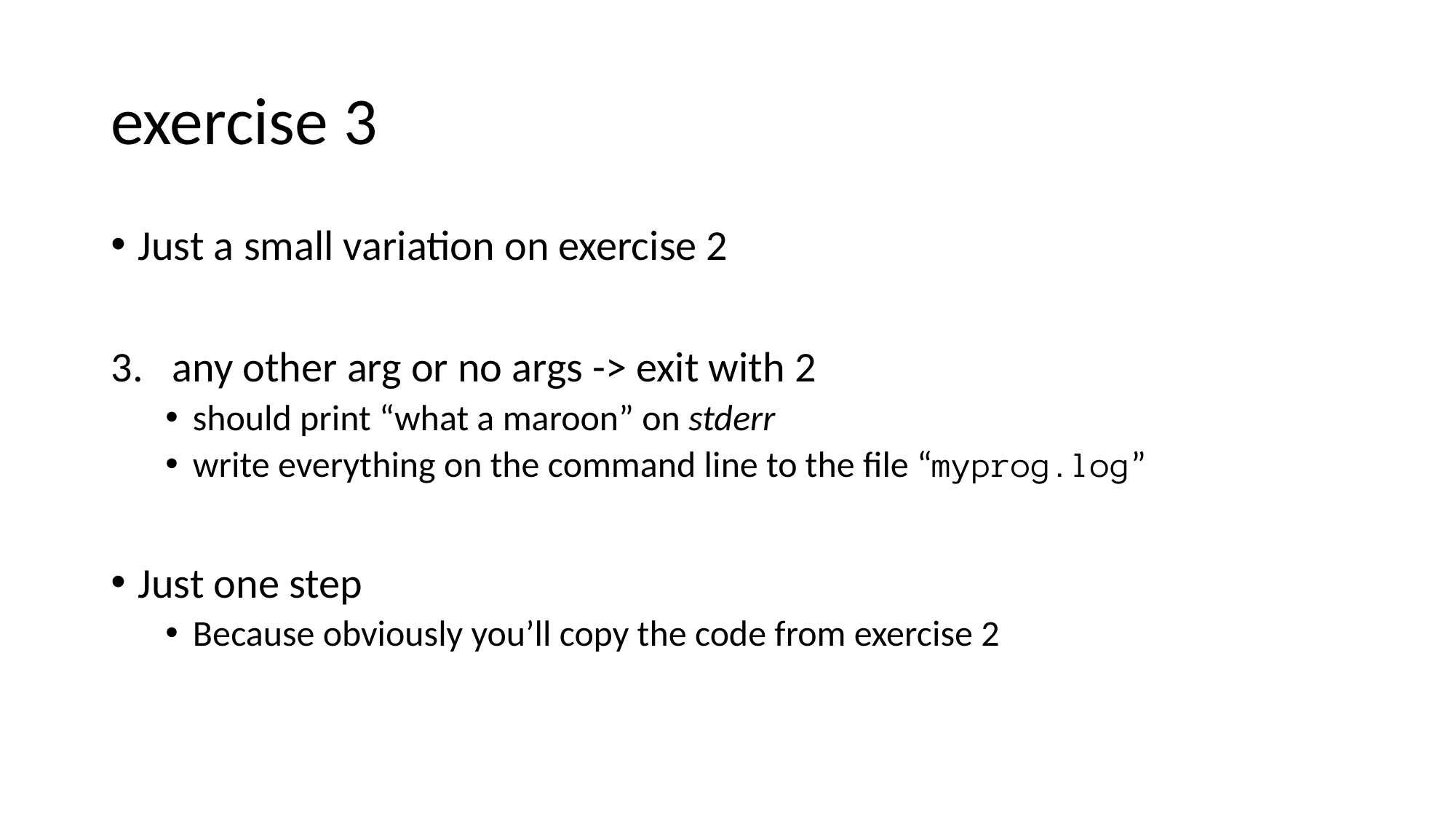

# exercise 3
Just a small variation on exercise 2

any other arg or no args -> exit with 2
should print “what a maroon” on stderr
write everything on the command line to the file “myprog.log”

Just one step
Because obviously you’ll copy the code from exercise 2